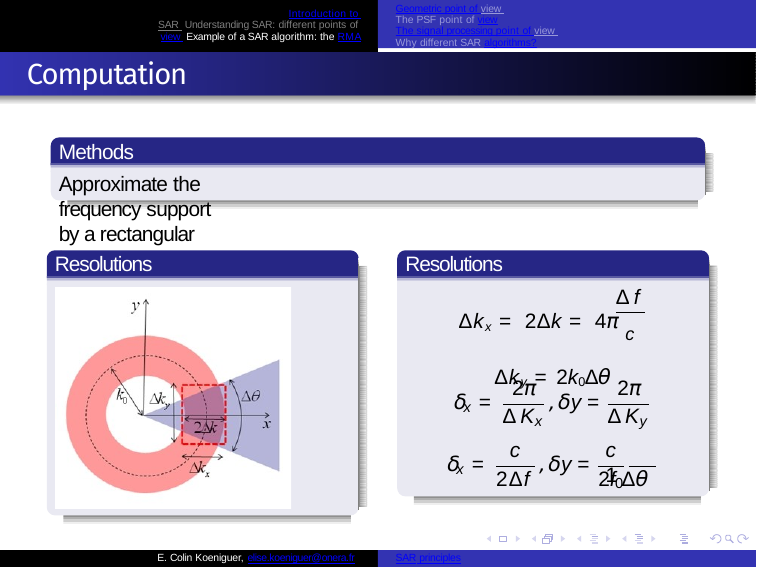

Geometric point of view  The PSF point of view
The signal processing point of view  Why different SAR algorithms?
Introduction to SAR  Understanding SAR: different points of view  Example of a SAR algorithm: the RMA
Computation

Methods
Approximate the frequency support by a rectangular box.

Resolutions
Resolutions

∆f

∆kx = 2∆k = 4π c
∆ky = 2k0∆θ

2π
∆K
2π
δ    =	, δy =
x
∆K

x
y
c
c	1
δ    =	, δy =
x
2∆f
2f ∆θ

0

E. Colin Koeniguer, elise.koeniguer@onera.fr
SAR principles